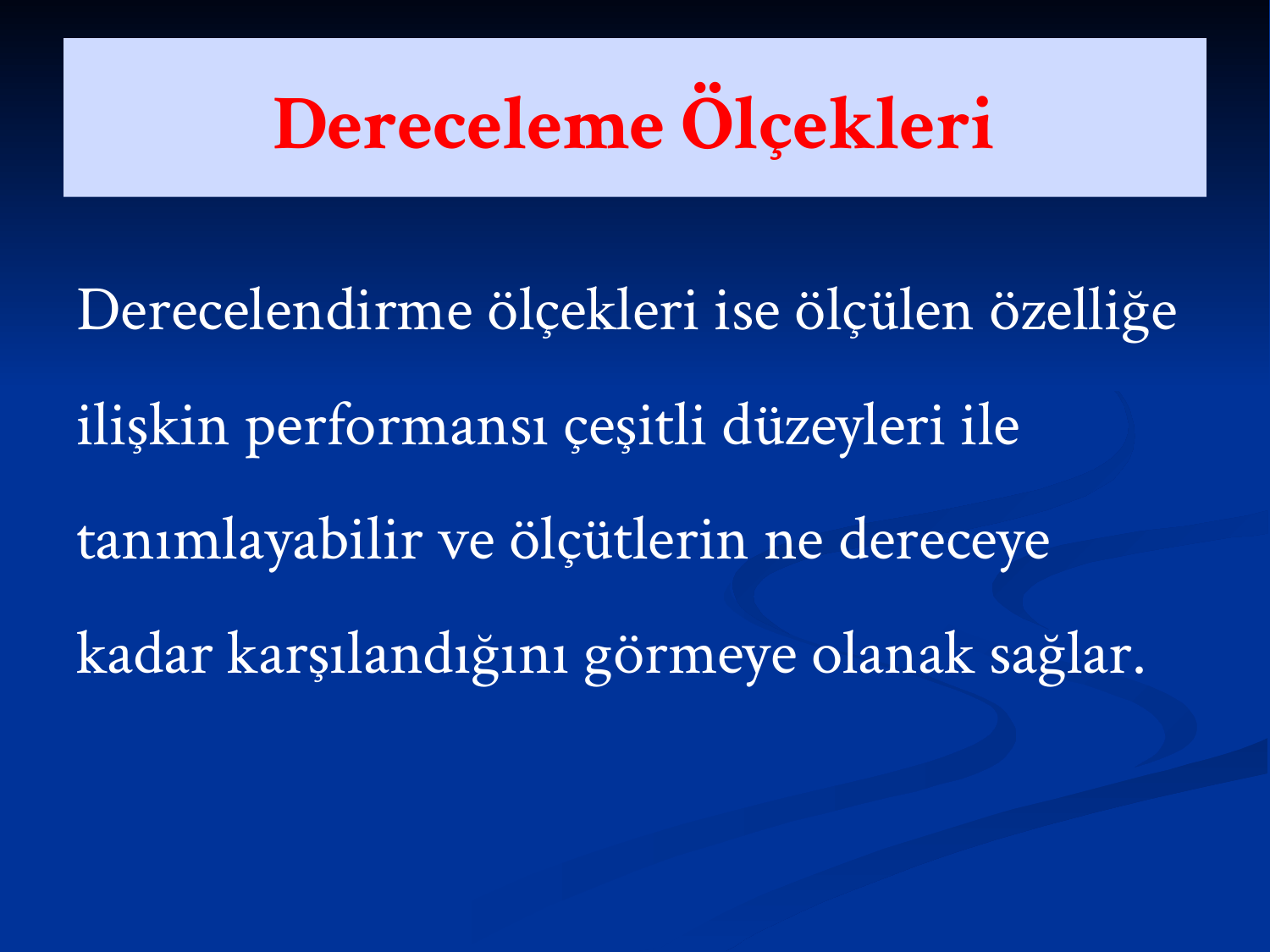

# Dereceleme Ölçekleri
Derecelendirme ölçekleri ise ölçülen özelliğe ilişkin performansı çeşitli düzeyleri ile tanımlayabilir ve ölçütlerin ne dereceye kadar karşılandığını görmeye olanak sağlar.